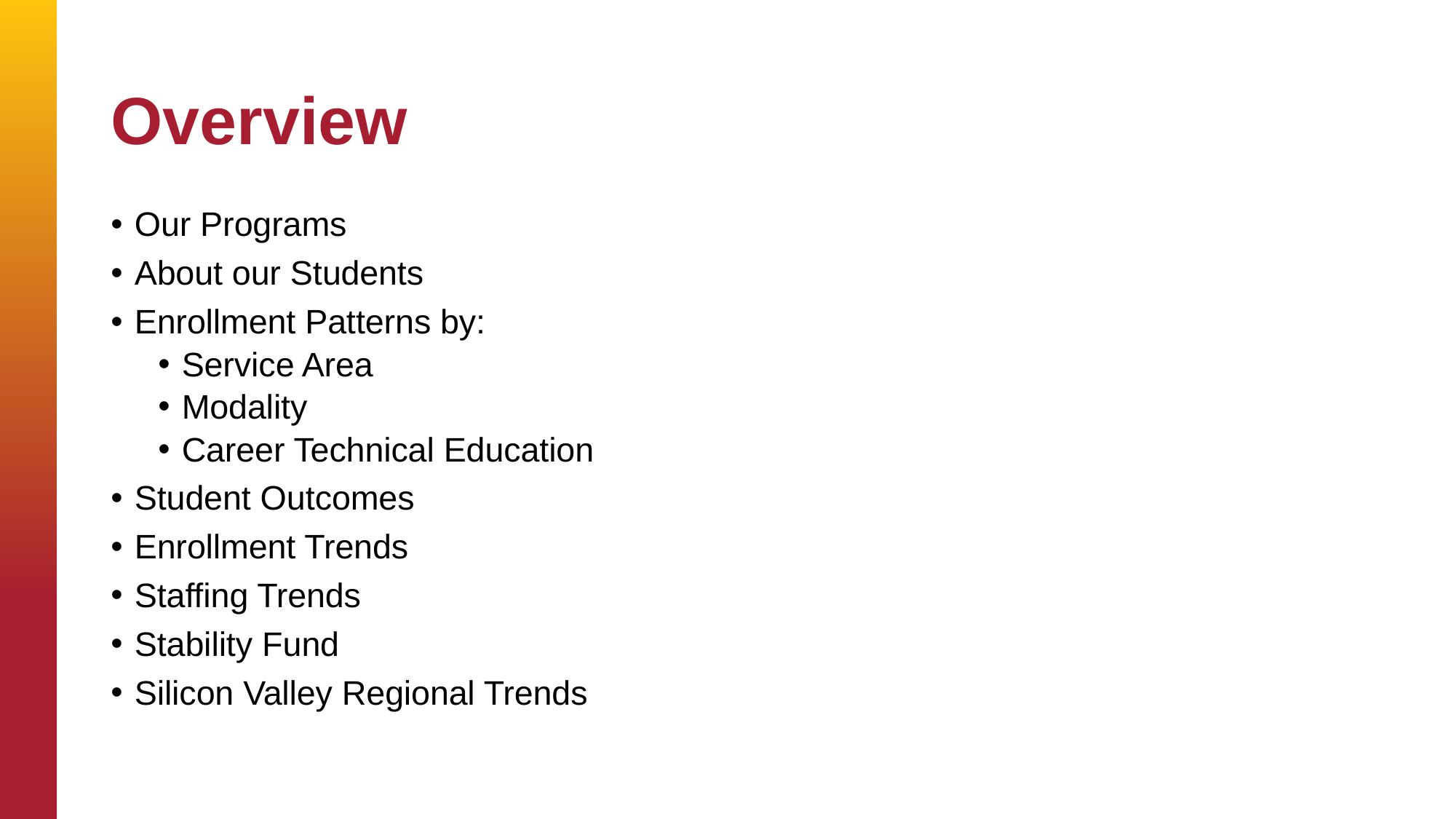

# Overview
Our Programs
About our Students
Enrollment Patterns by:
Service Area
Modality
Career Technical Education
Student Outcomes
Enrollment Trends
Staffing Trends
Stability Fund
Silicon Valley Regional Trends